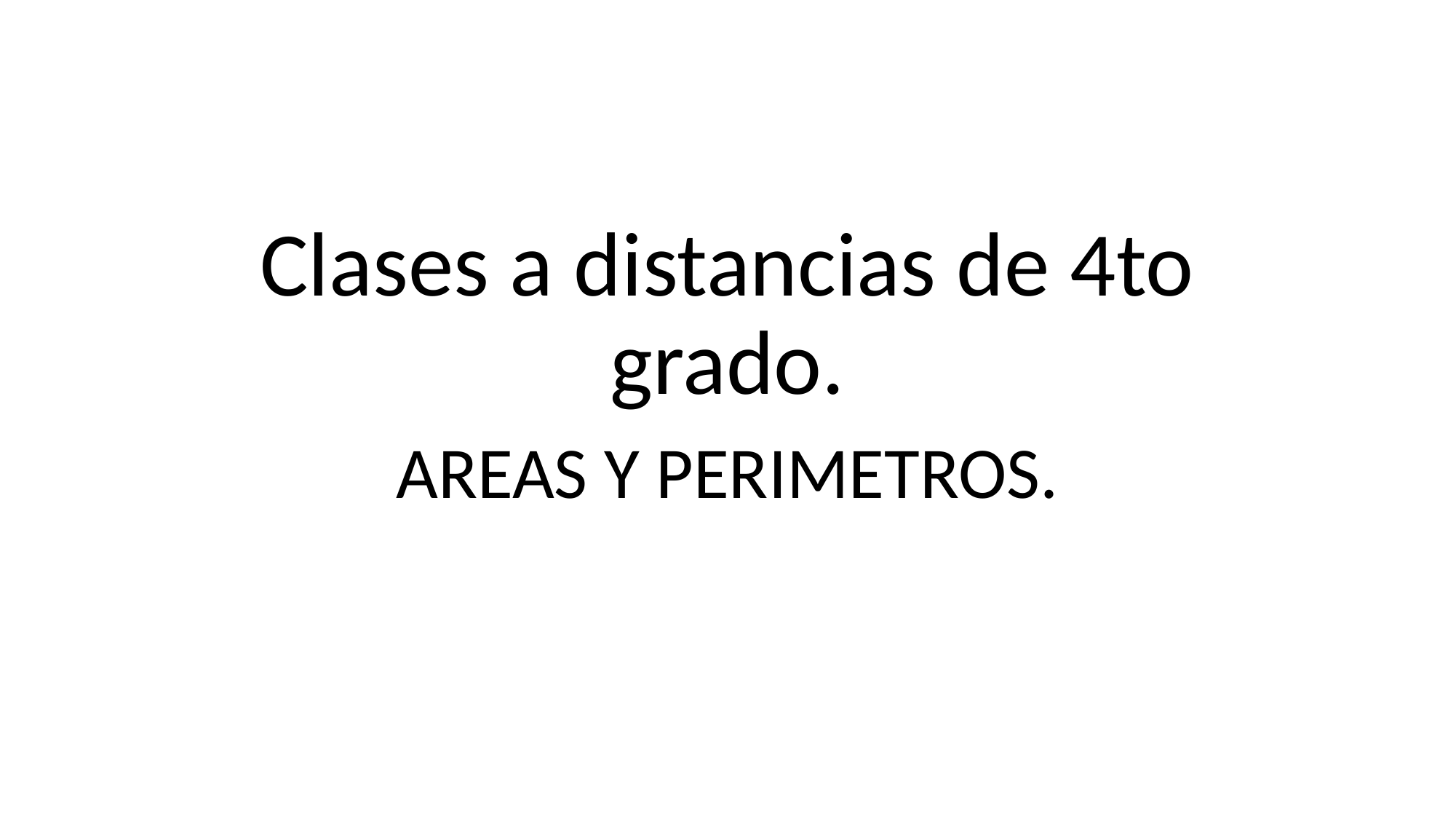

# Clases a distancias de 4to grado.
AREAS Y PERIMETROS.